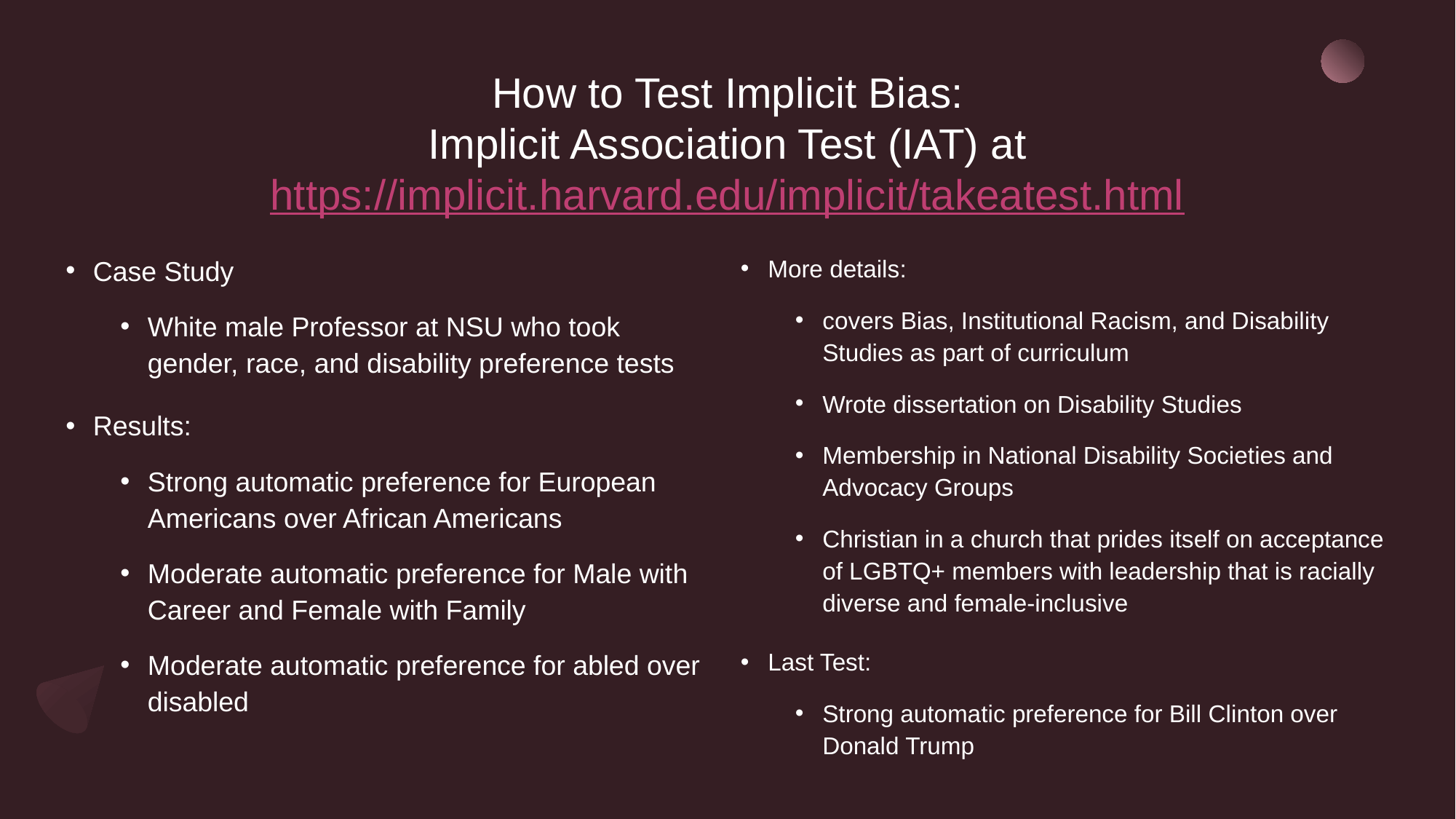

# How to Test Implicit Bias: Implicit Association Test (IAT) at https://implicit.harvard.edu/implicit/takeatest.html
Case Study
White male Professor at NSU who took gender, race, and disability preference tests
Results:
Strong automatic preference for European Americans over African Americans
Moderate automatic preference for Male with Career and Female with Family
Moderate automatic preference for abled over disabled
More details:
covers Bias, Institutional Racism, and Disability Studies as part of curriculum
Wrote dissertation on Disability Studies
Membership in National Disability Societies and Advocacy Groups
Christian in a church that prides itself on acceptance of LGBTQ+ members with leadership that is racially diverse and female-inclusive
Last Test:
Strong automatic preference for Bill Clinton over Donald Trump